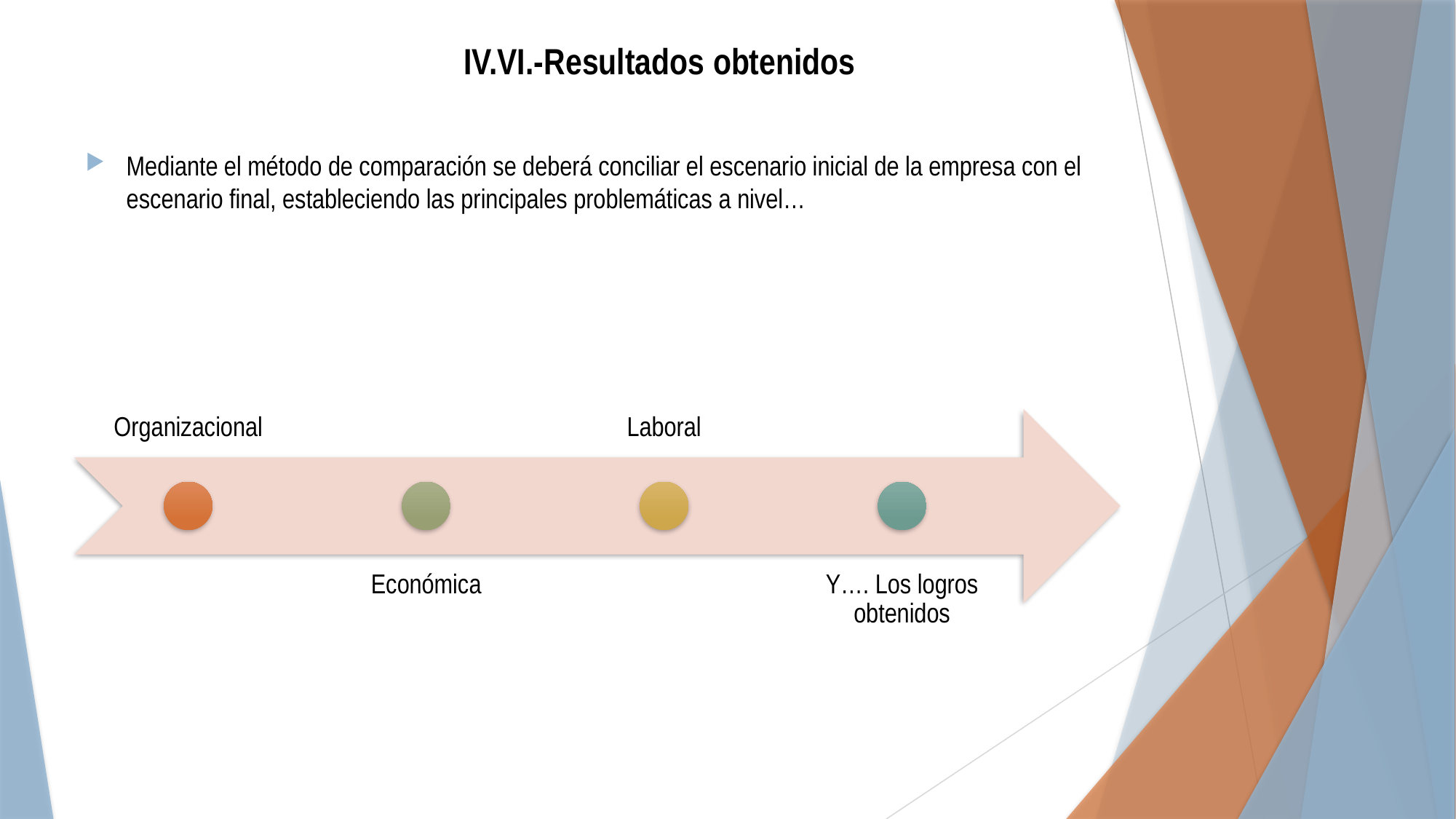

# IV.VI.-Resultados obtenidos
Mediante el método de comparación se deberá conciliar el escenario inicial de la empresa con el escenario final, estableciendo las principales problemáticas a nivel…
Organizacional
Económica
Laboral
Y…. Los logros obtenidos